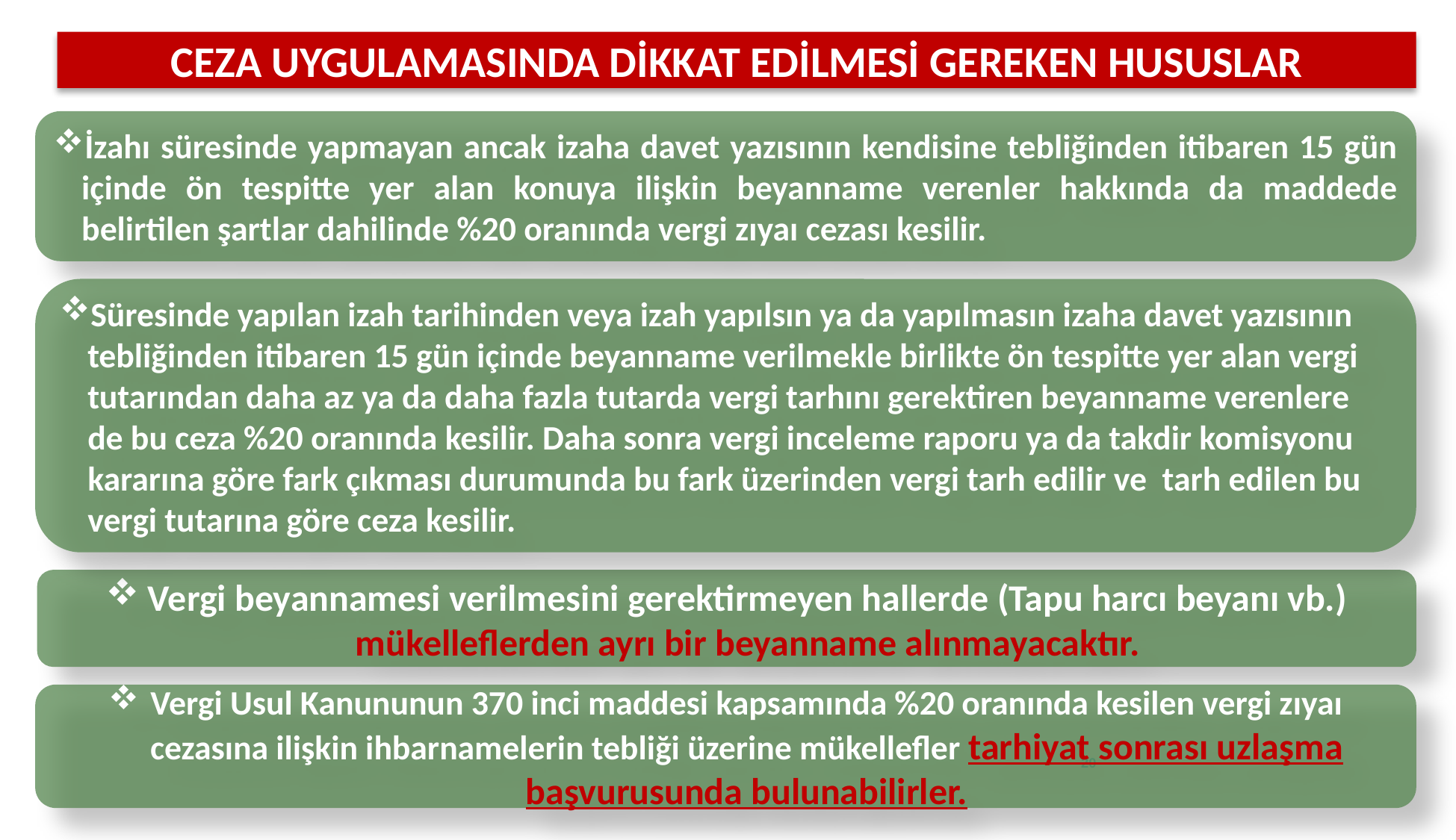

CEZA UYGULAMASINDA DİKKAT EDİLMESİ GEREKEN HUSUSLAR

İzahı süresinde yapmayan ancak izaha davet yazısının kendisine tebliğinden itibaren 15 gün içinde ön tespitte yer alan konuya ilişkin beyanname verenler hakkında da maddede belirtilen şartlar dahilinde %20 oranında vergi zıyaı cezası kesilir.

Süresinde yapılan izah tarihinden veya izah yapılsın ya da yapılmasın izaha davet yazısının tebliğinden itibaren 15 gün içinde beyanname verilmekle birlikte ön tespitte yer alan vergi tutarından daha az ya da daha fazla tutarda vergi tarhını gerektiren beyanname verenlere de bu ceza %20 oranında kesilir. Daha sonra vergi inceleme raporu ya da takdir komisyonu kararına göre fark çıkması durumunda bu fark üzerinden vergi tarh edilir ve  tarh edilen bu vergi tutarına göre ceza kesilir.

Vergi beyannamesi verilmesini gerektirmeyen hallerde (Tapu harcı beyanı vb.) mükelleflerden ayrı bir beyanname alınmayacaktır.
Vergi Usul Kanununun 370 inci maddesi kapsamında %20 oranında kesilen vergi zıyaı cezasına ilişkin ihbarnamelerin tebliği üzerine mükellefler tarhiyat sonrası uzlaşma başvurusunda bulunabilirler.
20